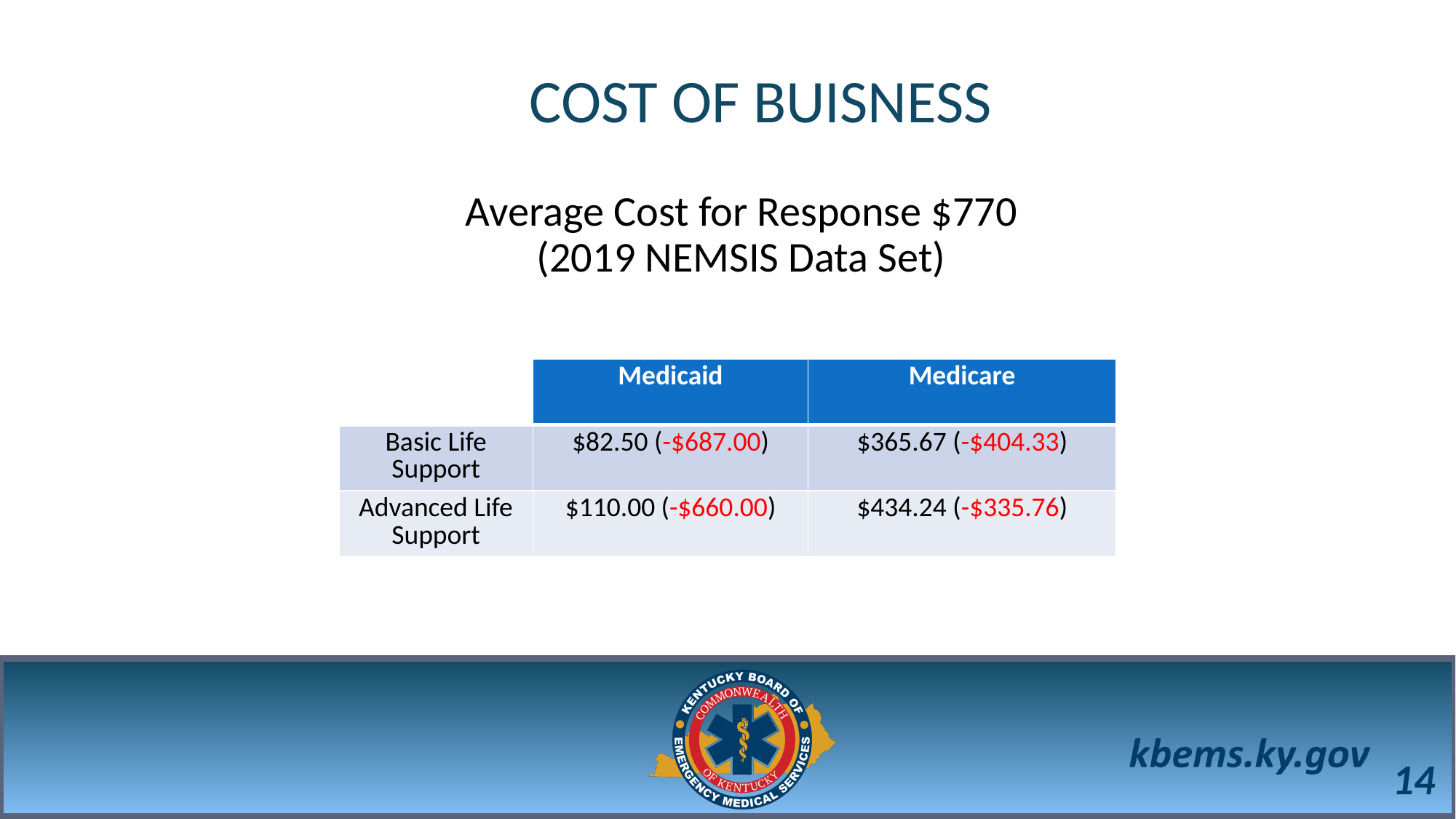

# COST OF BUISNESS
Average Cost for Response $770 (2019 NEMSIS Data Set)

|  | Medicaid | Medicare |
| --- | --- | --- |
| Basic Life Support | $82.50 (-$687.00) | $365.67 (-$404.33) |
| Advanced Life Support | $110.00 (-$660.00) | $434.24 (-$335.76) |

14